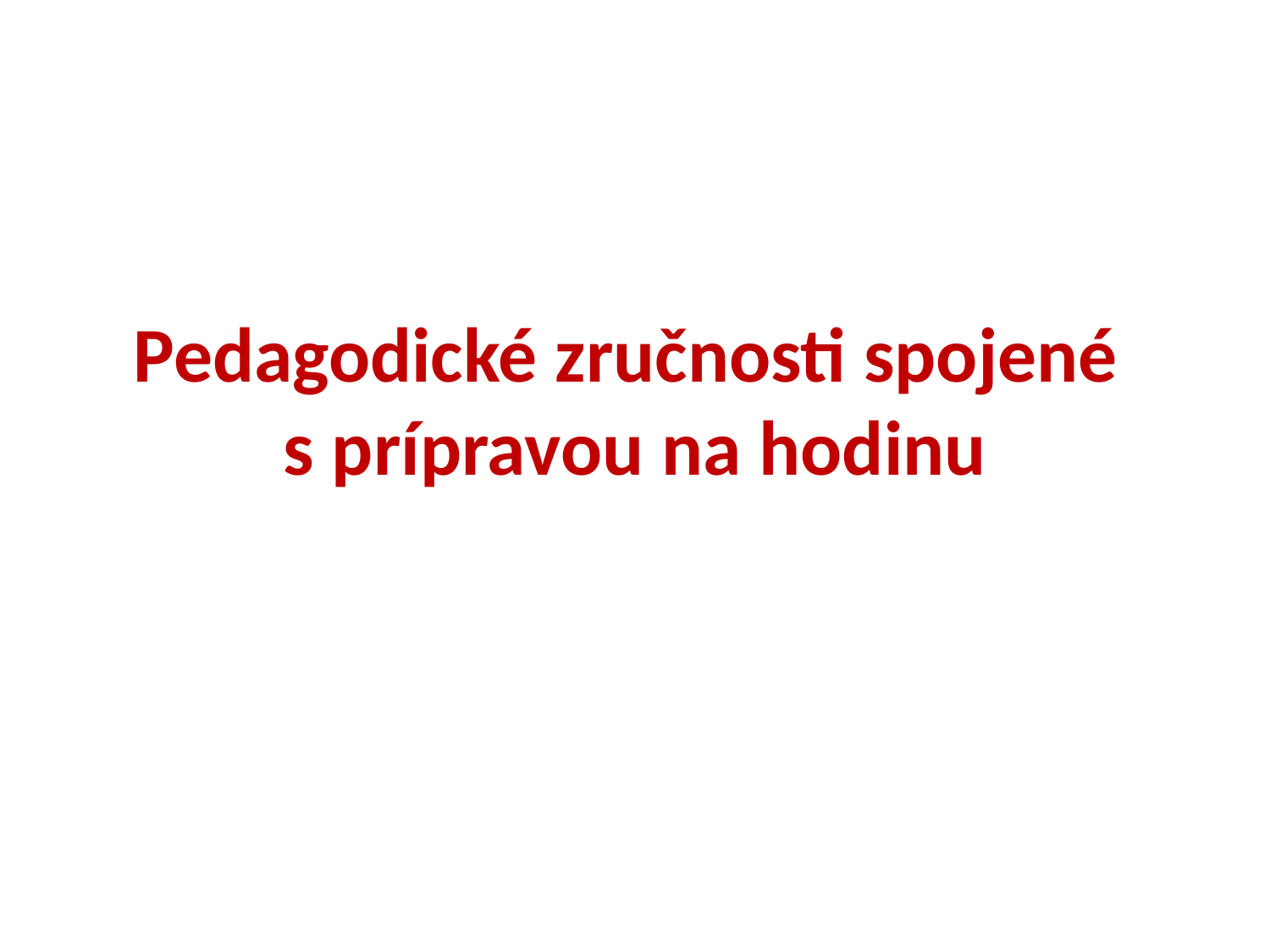

# Pedagodické zručnosti spojené s prípravou na hodinu